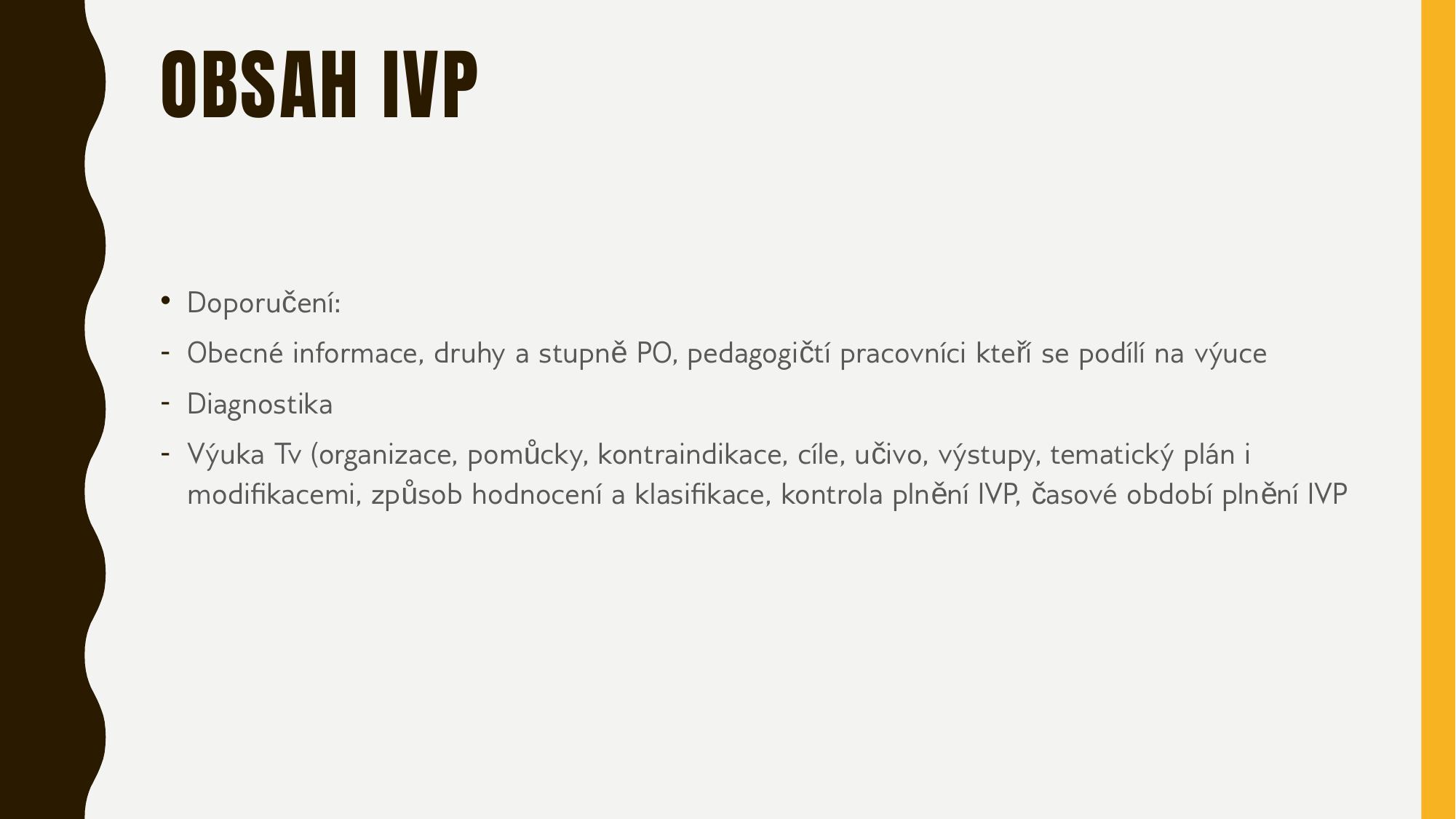

# Obsah IVP
Doporučení:
Obecné informace, druhy a stupně PO, pedagogičtí pracovníci kteří se podílí na výuce
Diagnostika
Výuka Tv (organizace, pomůcky, kontraindikace, cíle, učivo, výstupy, tematický plán i modifikacemi, způsob hodnocení a klasifikace, kontrola plnění IVP, časové období plnění IVP